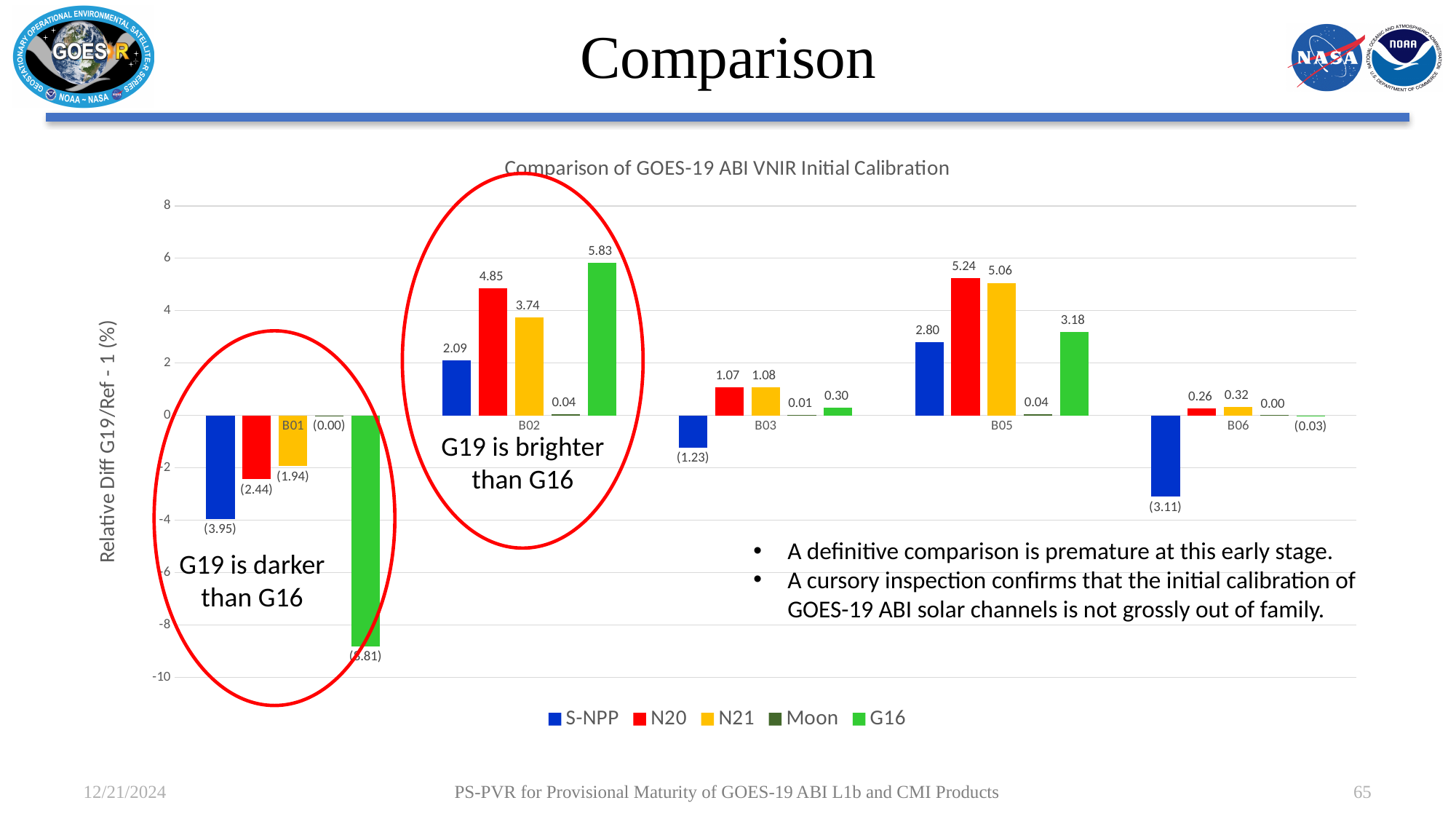

# Comparison

### Chart: Comparison of GOES-19 ABI VNIR Initial Calibration

| Category | S-NPP | N20 | N21 | Moon | G16 |
|---|---|---|---|---|---|
| B01 | -3.95 | -2.44 | -1.94 | -0.0015 | -8.809 |
| B02 | 2.09 | 4.85 | 3.74 | 0.041 | 5.825 |
| B03 | -1.23 | 1.07 | 1.08 | 0.0109 | 0.296 |
| B05 | 2.8 | 5.24 | 5.06 | 0.0449 | 3.175 |
| B06 | -3.11 | 0.26 | 0.32 | 0.0034 | -0.028 |

G19 is brighter than G16
A definitive comparison is premature at this early stage.
A cursory inspection confirms that the initial calibration of GOES-19 ABI solar channels is not grossly out of family.
G19 is darker than G16
12/21/2024
PS-PVR for Provisional Maturity of GOES-19 ABI L1b and CMI Products
65